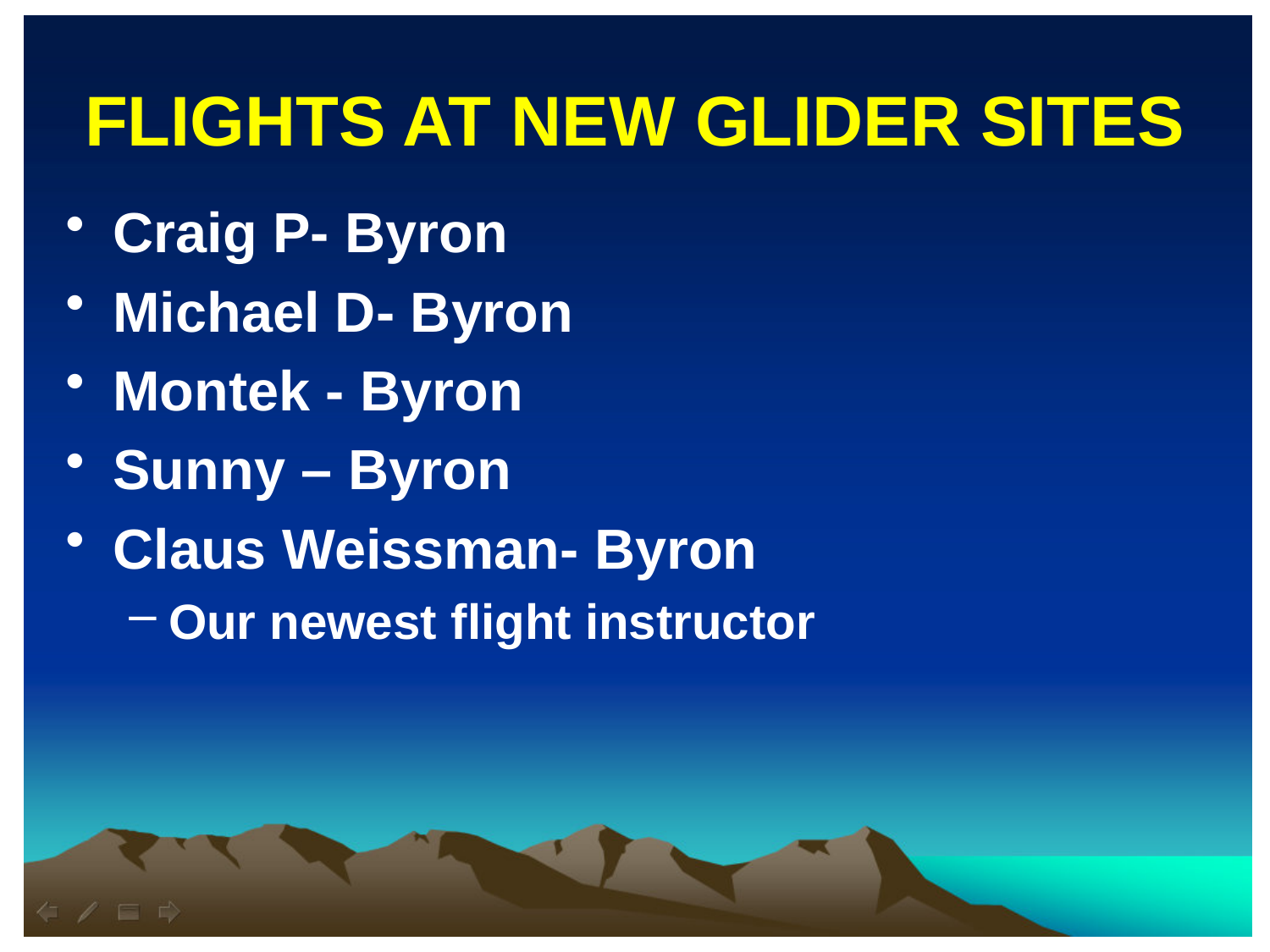

FLIGHTS AT NEW GLIDER SITES
Craig P- Byron
Michael D- Byron
Montek - Byron
Sunny – Byron
Claus Weissman- Byron
Our newest flight instructor